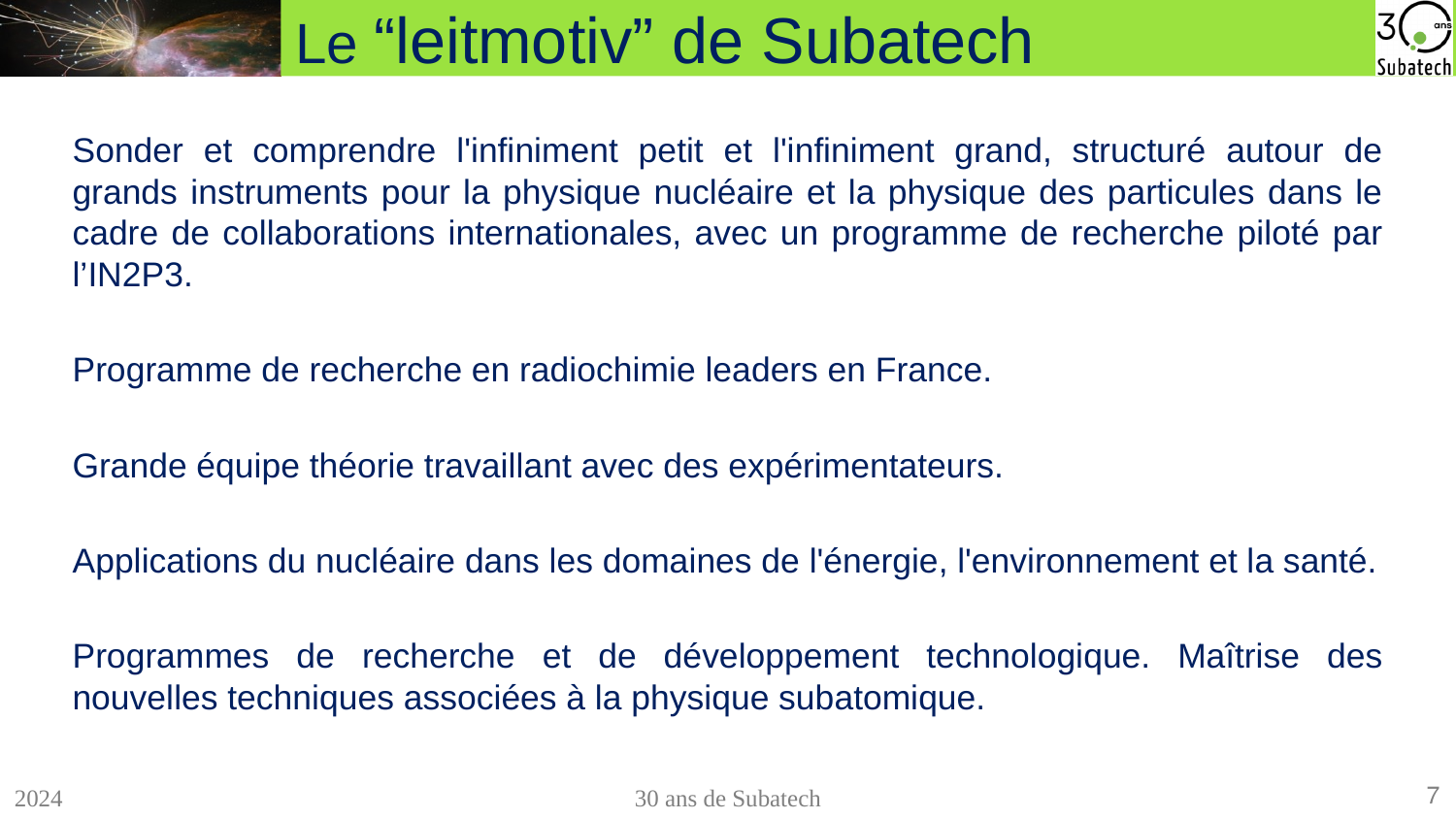

Le “leitmotiv” de Subatech
# Sonder et comprendre l'infiniment petit et l'infiniment grand, structuré autour de grands instruments pour la physique nucléaire et la physique des particules dans le cadre de collaborations internationales, avec un programme de recherche piloté par l’IN2P3.

Programme de recherche en radiochimie leaders en France.

Grande équipe théorie travaillant avec des expérimentateurs.

Applications du nucléaire dans les domaines de l'énergie, l'environnement et la santé.

Programmes de recherche et de développement technologique. Maîtrise des nouvelles techniques associées à la physique subatomique.